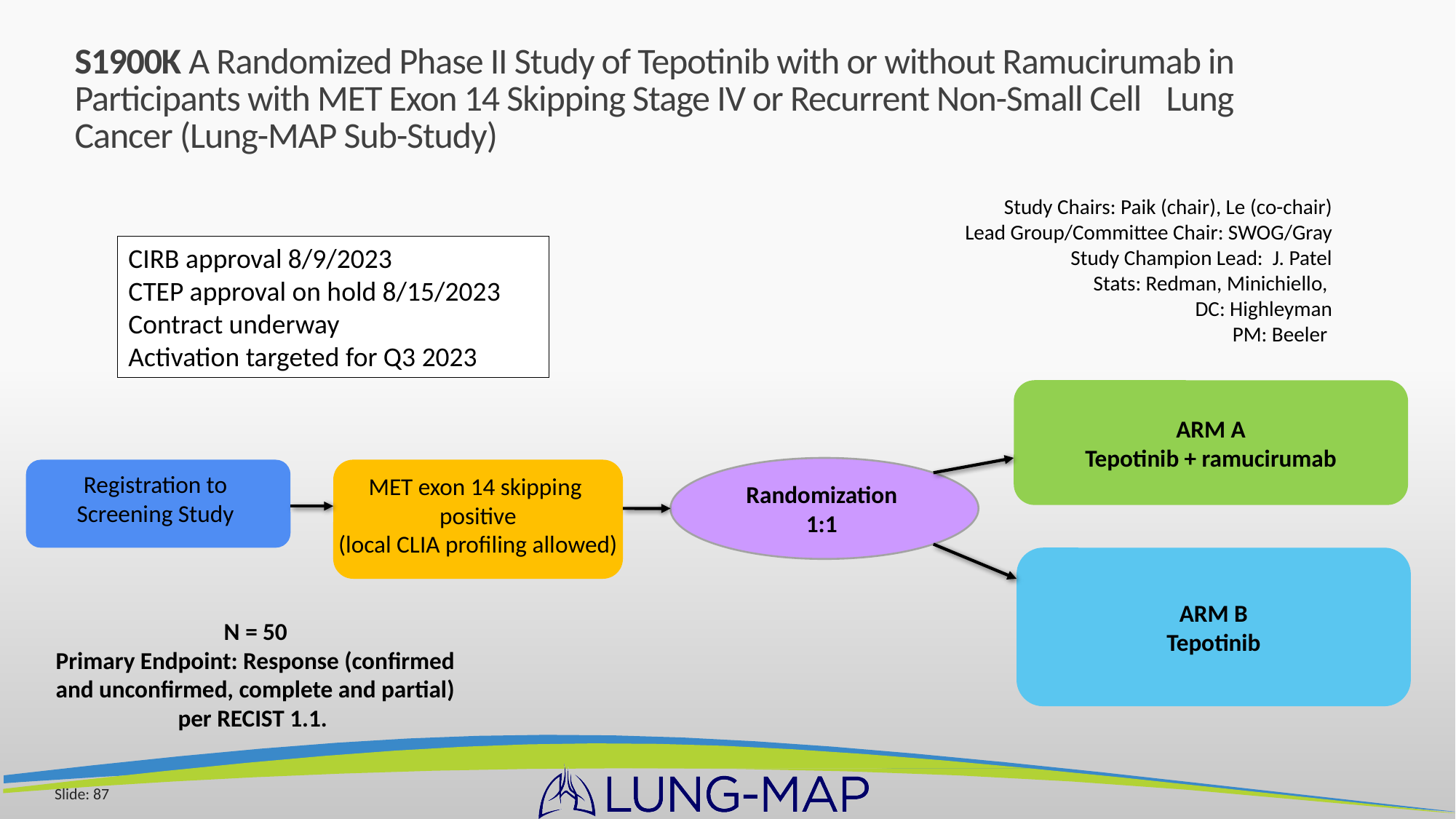

# S1900K A Randomized Phase II Study of Tepotinib with or without Ramucirumab in 	Participants with MET Exon 14 Skipping Stage IV or Recurrent Non-Small Cell 	Lung Cancer (Lung-MAP Sub-Study)
Study Chairs: Paik (chair), Le (co-chair)
Lead Group/Committee Chair: SWOG/Gray
	Study Champion Lead:  J. Patel
Stats: Redman, Minichiello,
DC: Highleyman
PM: Beeler
CIRB approval 8/9/2023
CTEP approval on hold 8/15/2023
Contract underway
Activation targeted for Q3 2023
ARM A
Tepotinib + ramucirumab
Randomization
1:1
Registration to
Screening Study
MET exon 14 skipping
positive
(local CLIA profiling allowed)
ARM B
Tepotinib
N = 50
Primary Endpoint: Response (confirmed and unconfirmed, complete and partial) per RECIST 1.1.

Slide: 87